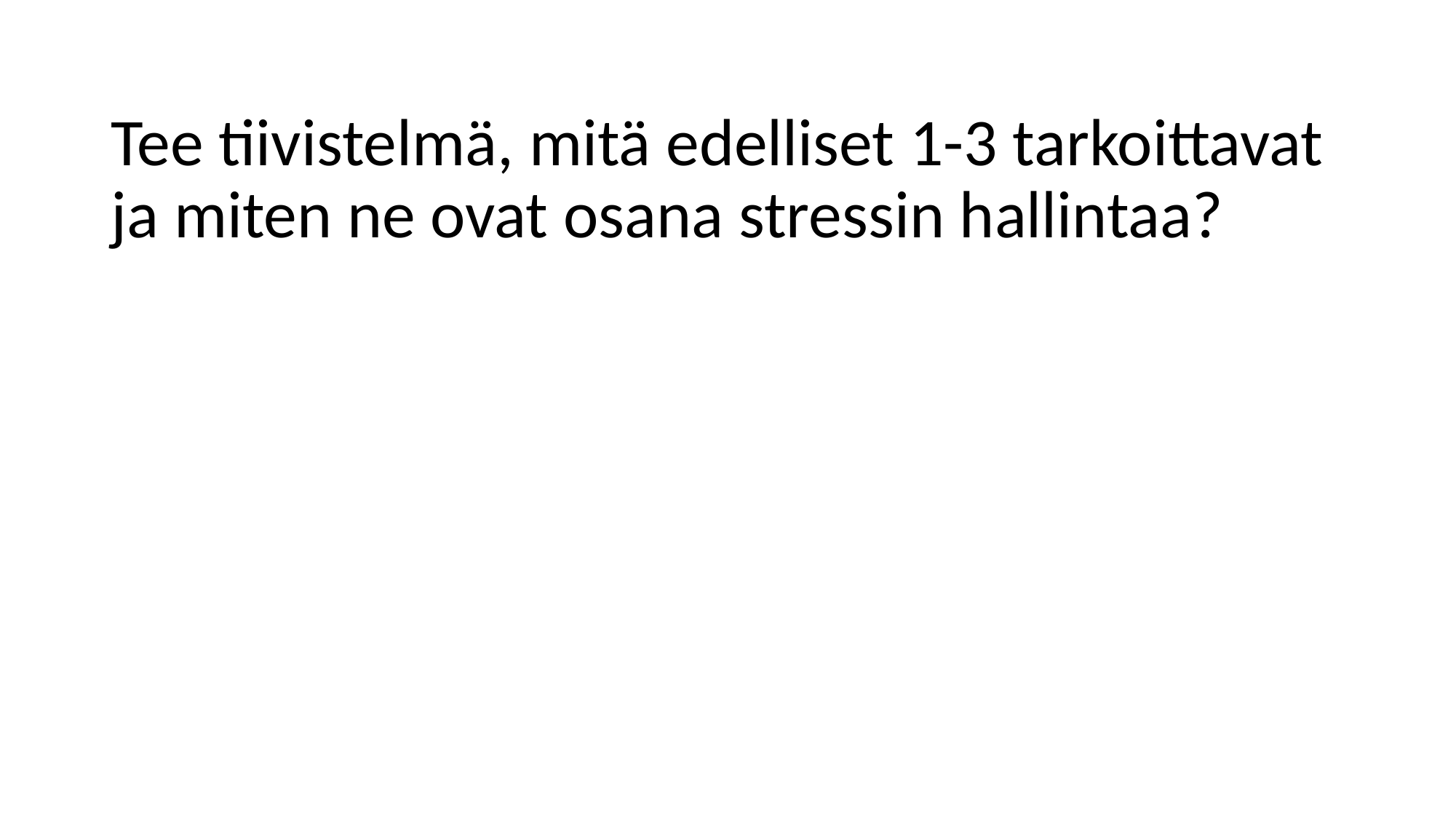

# Tee tiivistelmä, mitä edelliset 1-3 tarkoittavat ja miten ne ovat osana stressin hallintaa?